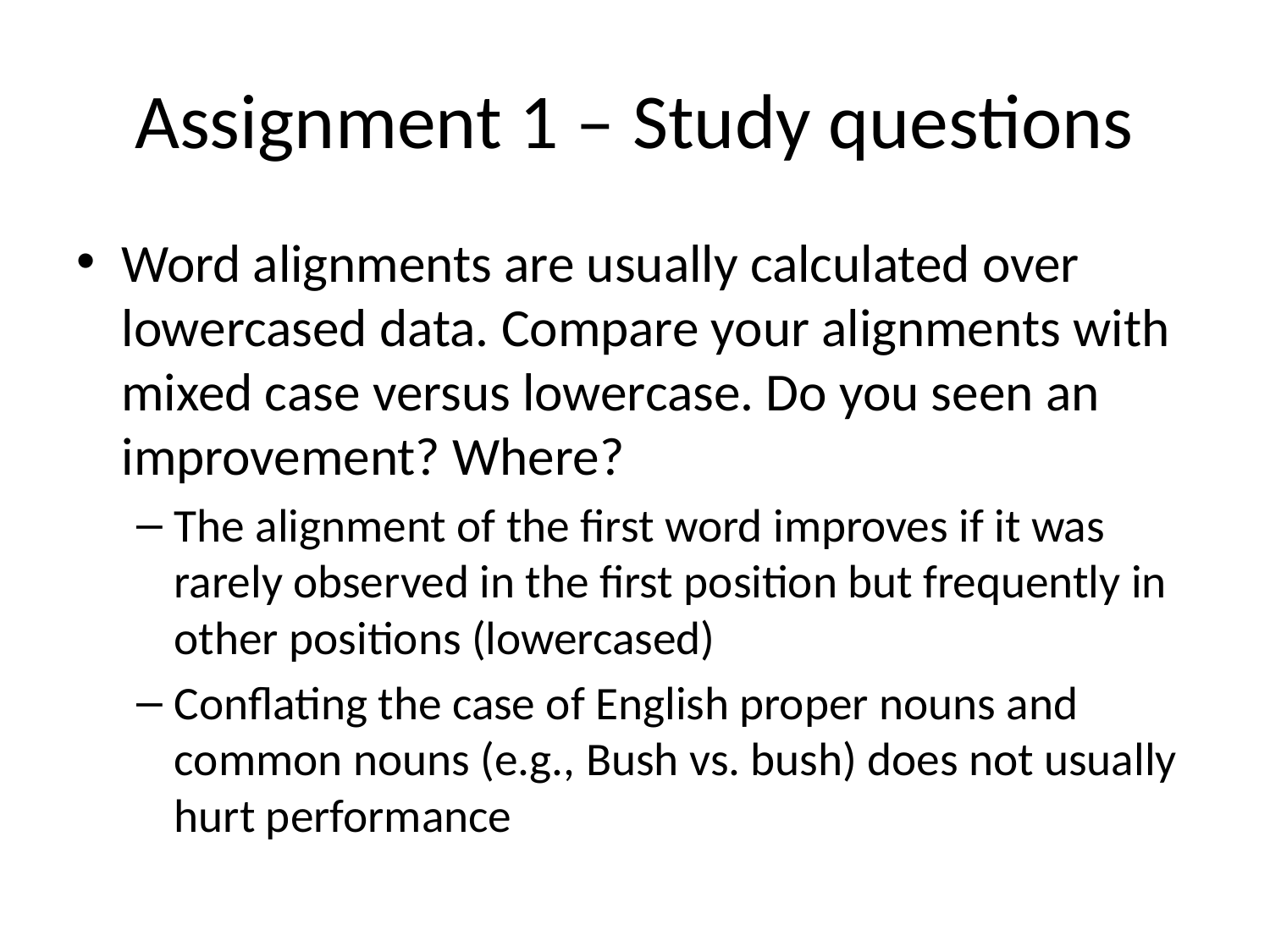

# Assignment 1 – Study questions
Word alignments are usually calculated over lowercased data. Compare your alignments with mixed case versus lowercase. Do you seen an improvement? Where?
The alignment of the first word improves if it was rarely observed in the first position but frequently in other positions (lowercased)
Conflating the case of English proper nouns and common nouns (e.g., Bush vs. bush) does not usually hurt performance